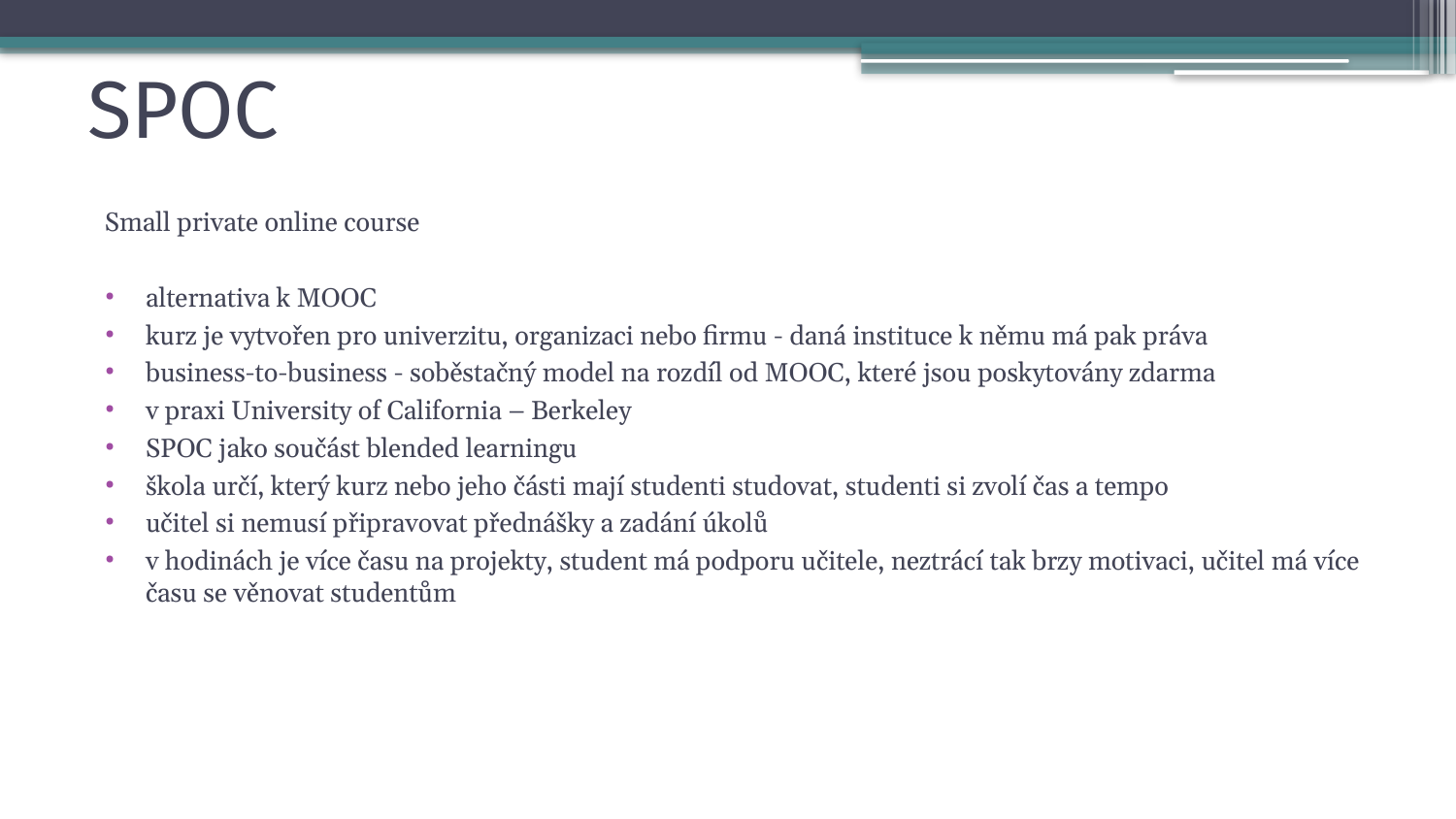

# SPOC
Small private online course

alternativa k MOOC
kurz je vytvořen pro univerzitu, organizaci nebo firmu - daná instituce k němu má pak práva
business-to-business - soběstačný model na rozdíl od MOOC, které jsou poskytovány zdarma
v praxi University of California – Berkeley
SPOC jako součást blended learningu
škola určí, který kurz nebo jeho části mají studenti studovat, studenti si zvolí čas a tempo
učitel si nemusí připravovat přednášky a zadání úkolů
v hodinách je více času na projekty, student má podporu učitele, neztrácí tak brzy motivaci, učitel má více času se věnovat studentům